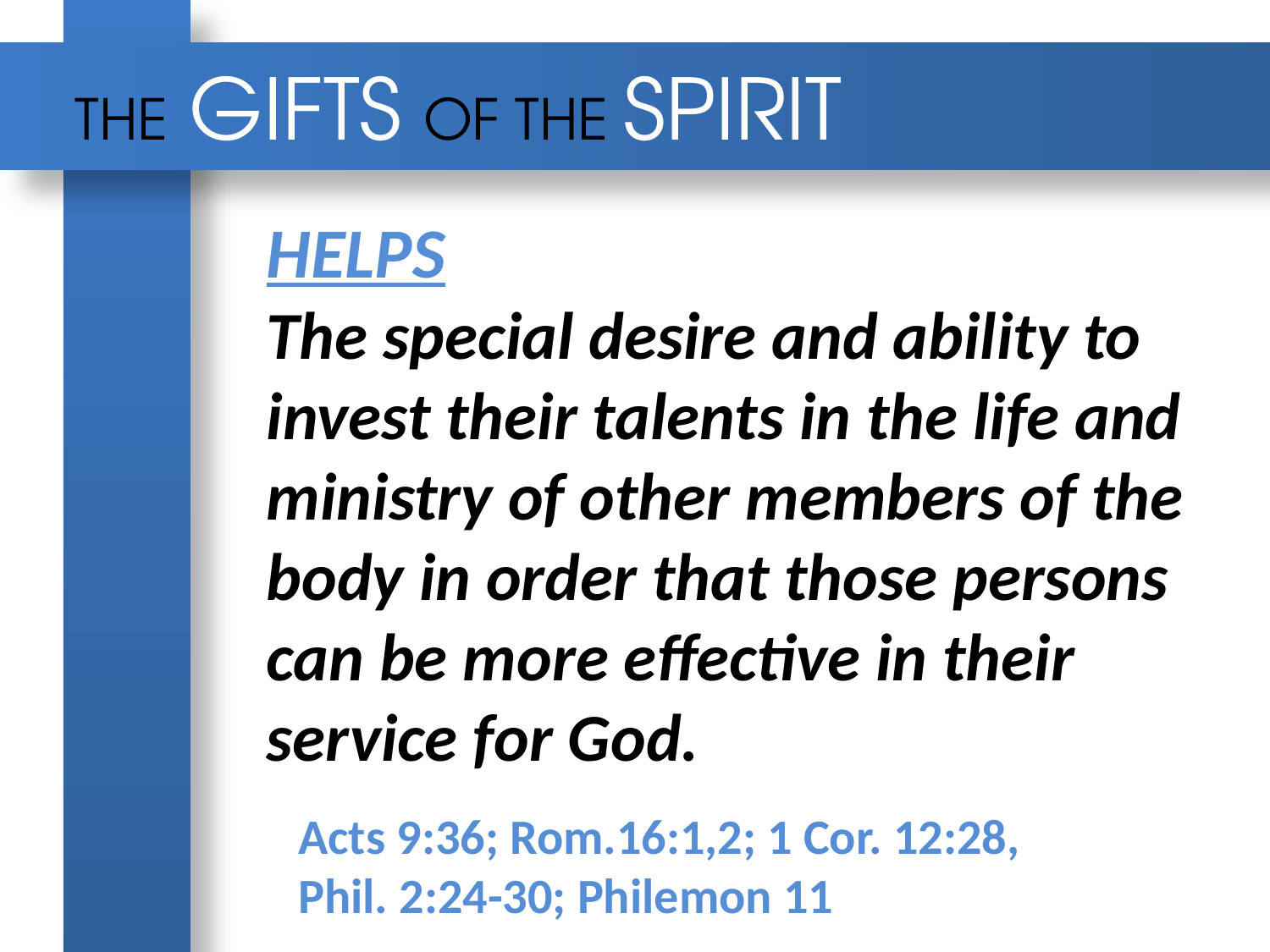

THE GIFTS OF THE SPIRIT
Helps
The special desire and ability to invest their talents in the life and ministry of other members of the body in order that those persons can be more effective in their service for God.
Acts 9:36; Rom.16:1,2; 1 Cor. 12:28,
Phil. 2:24-30; Philemon 11